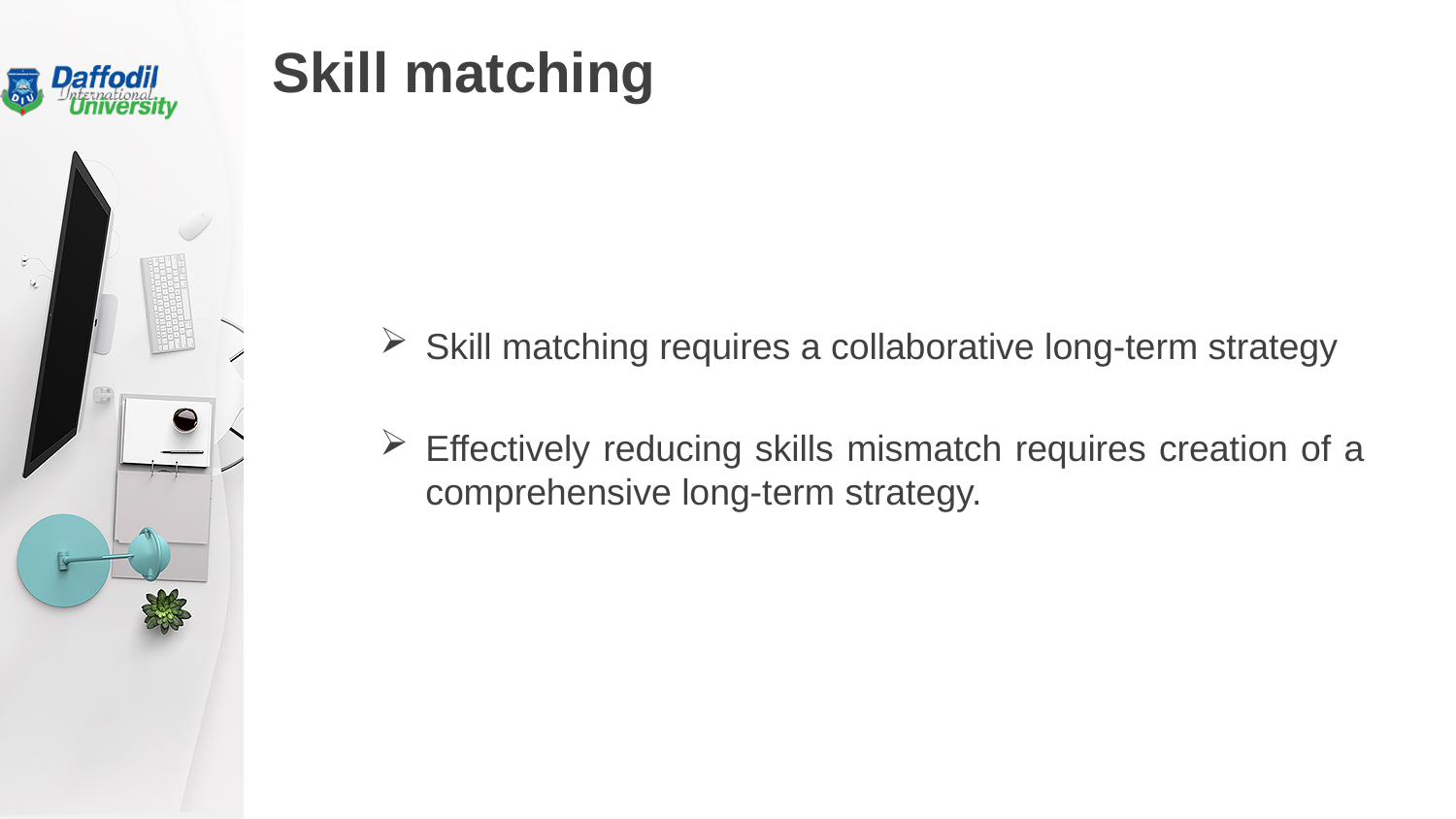

# Skill matching

Skill matching requires a collaborative long-term strategy

Effectively reducing skills mismatch requires creation of a    comprehensive long-term strategy.